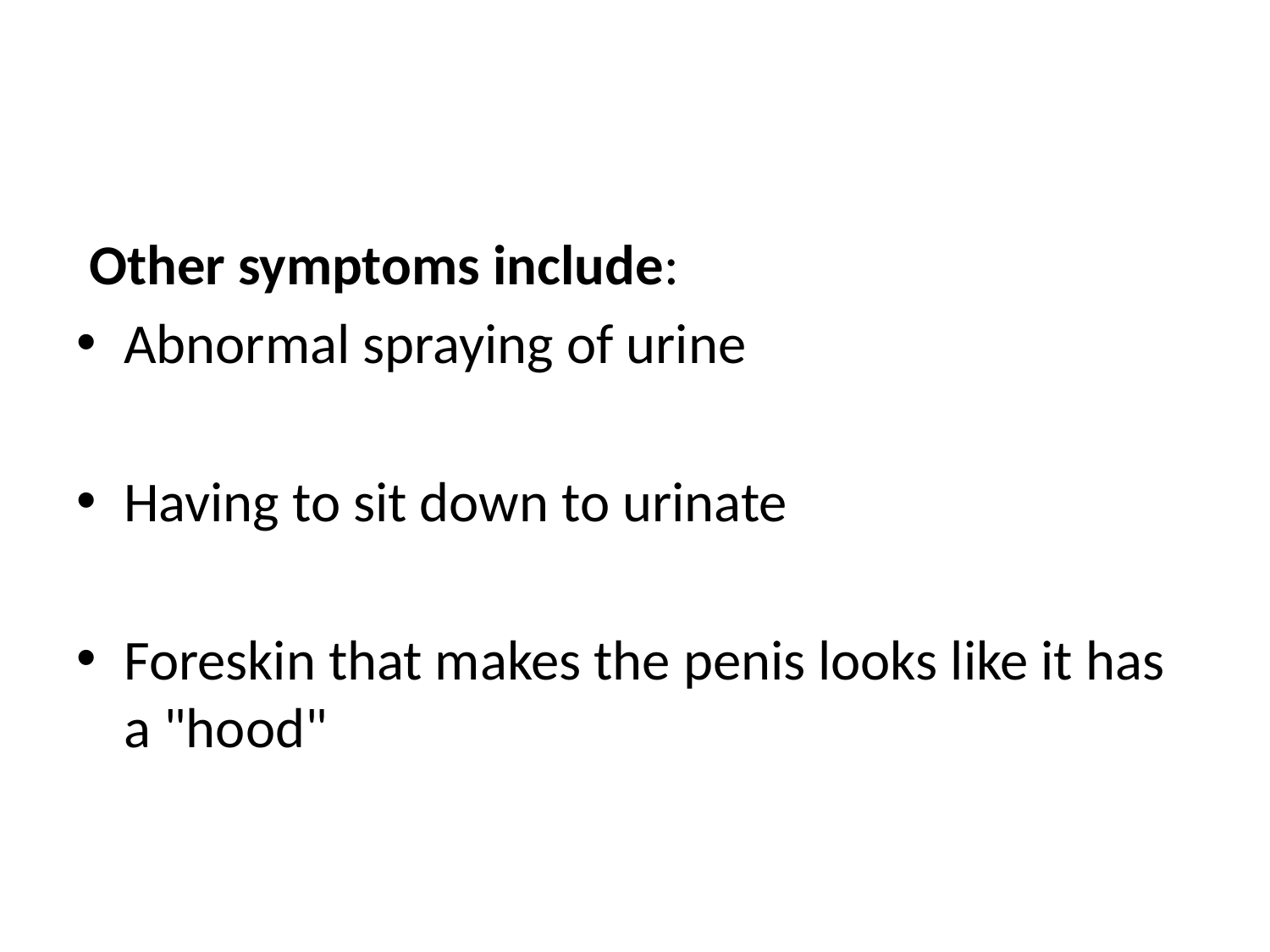

#
 Other symptoms include:
Abnormal spraying of urine

Having to sit down to urinate

Foreskin that makes the penis looks like it has a "hood"